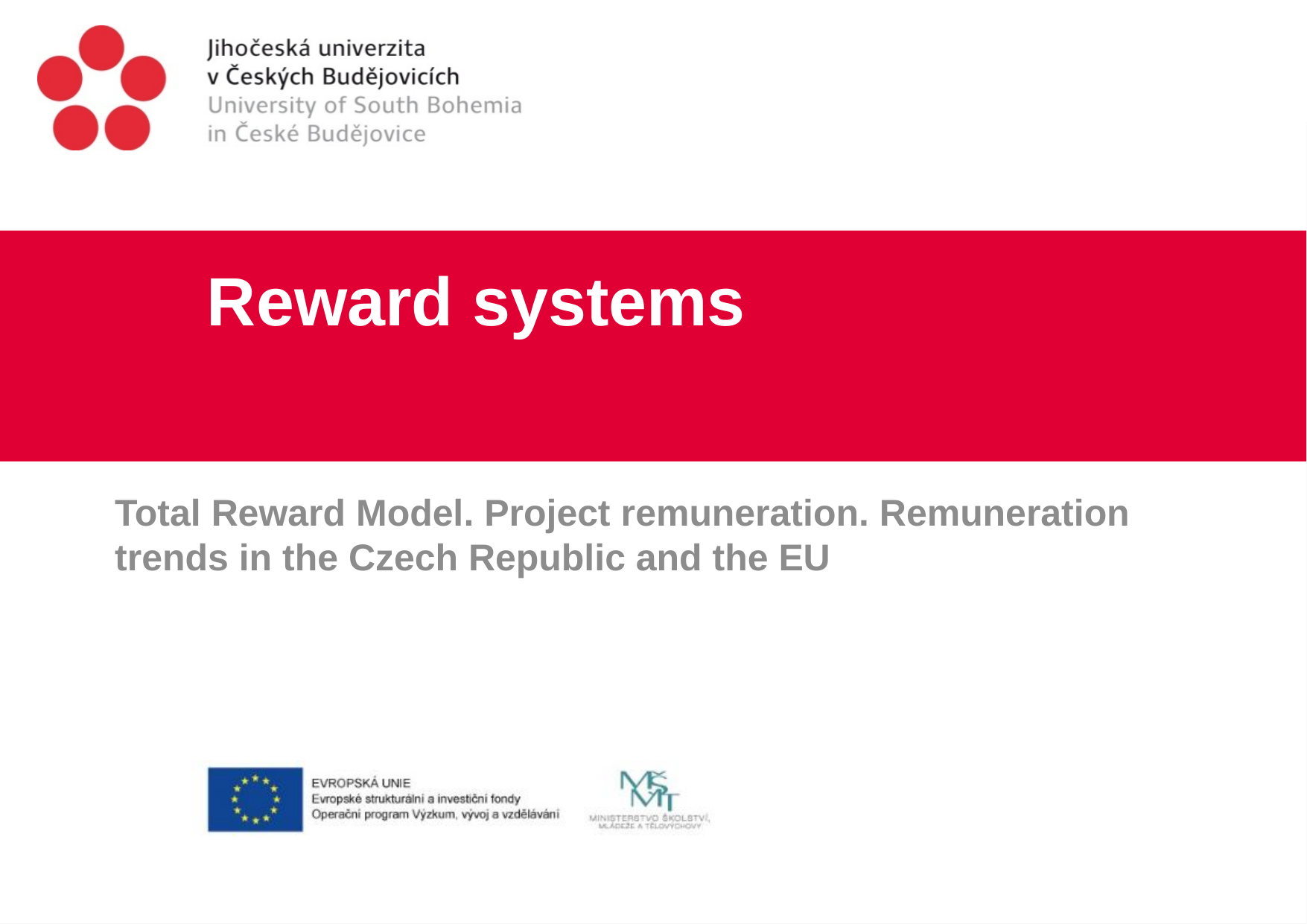

# Reward systems
Total Reward Model. Project remuneration. Remuneration trends in the Czech Republic and the EU